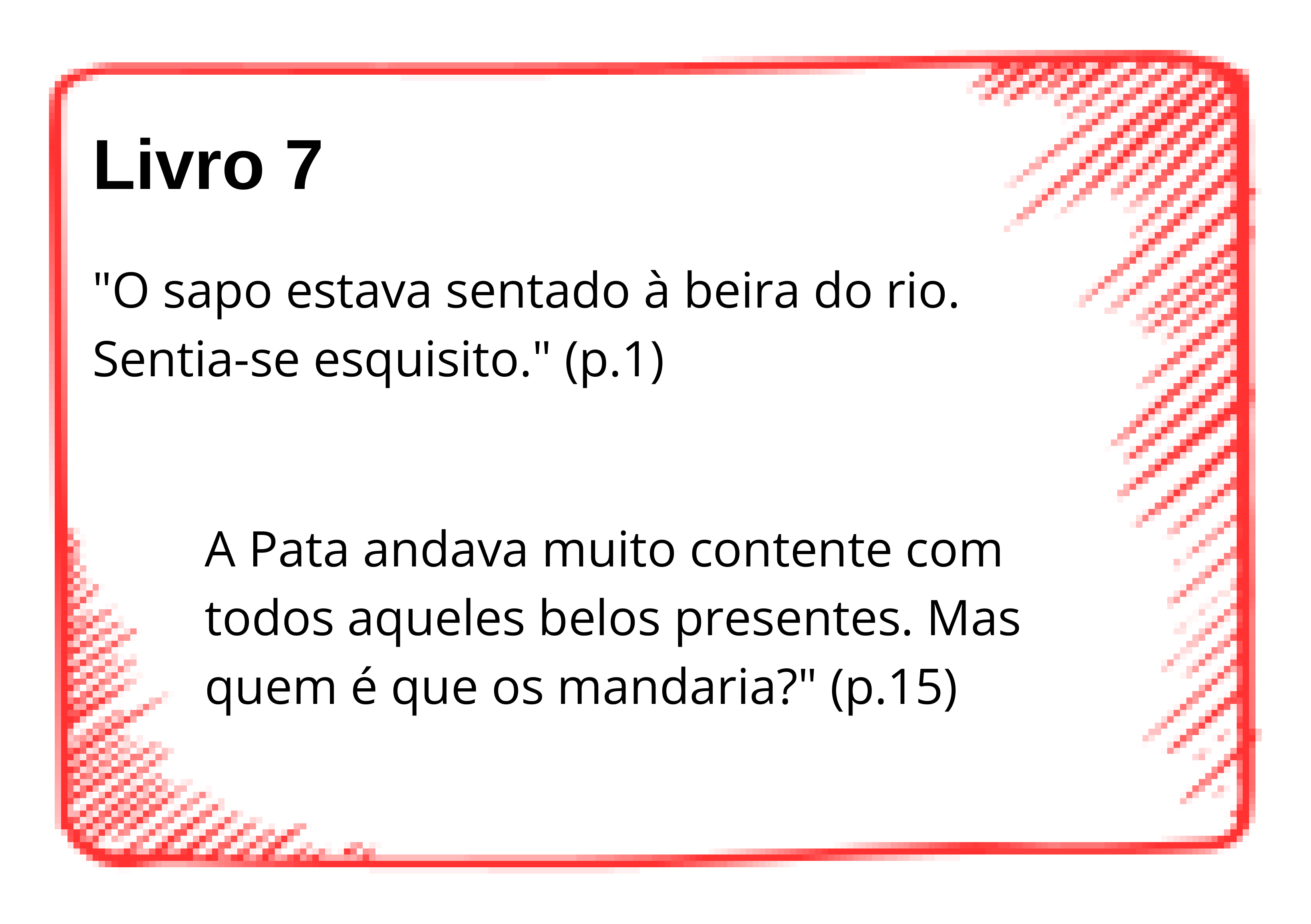

Livro 7
"O sapo estava sentado à beira do rio. Sentia-se esquisito." (p.1)

A Pata andava muito contente com todos aqueles belos presentes. Mas quem é que os mandaria?" (p.15)